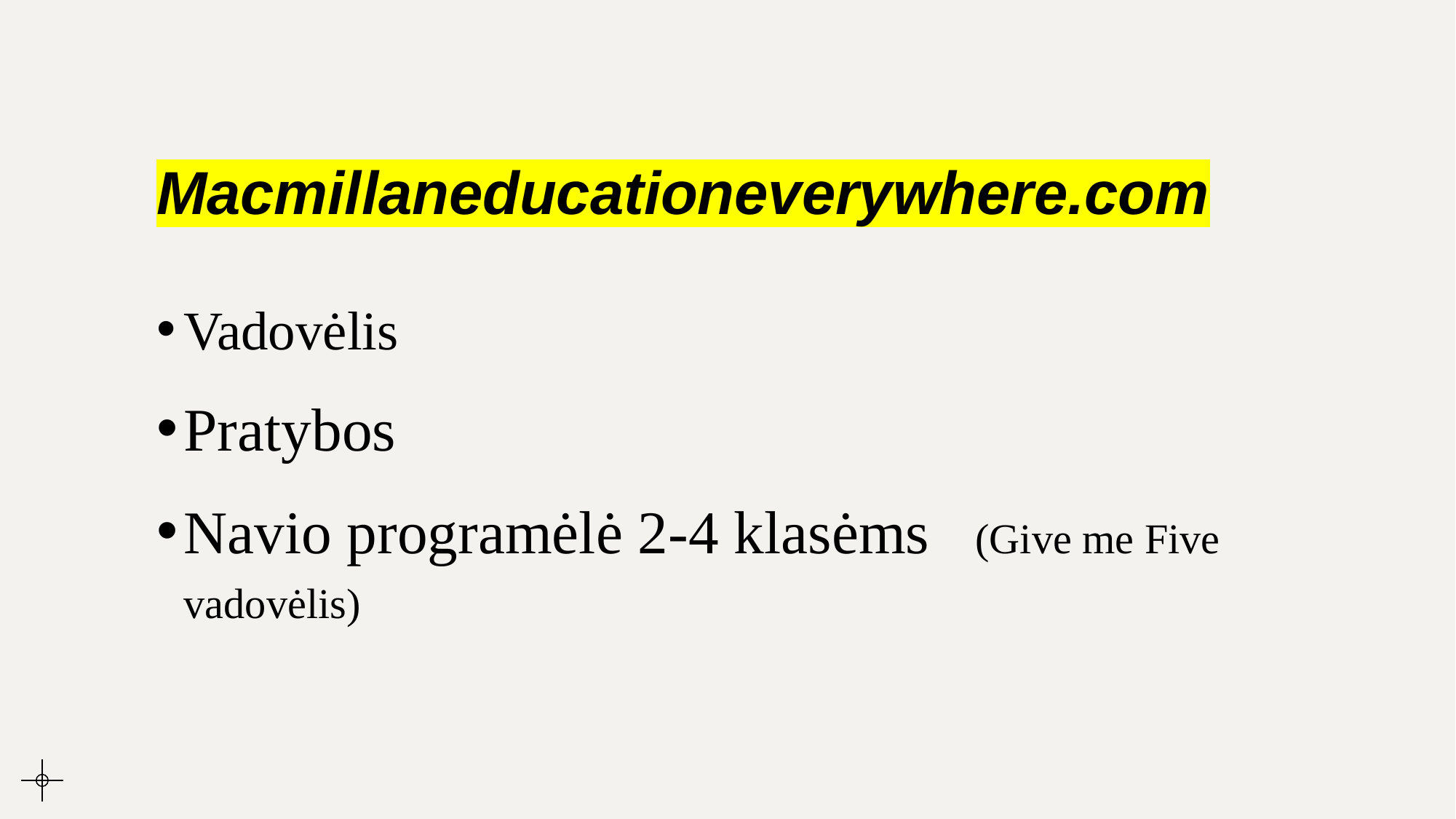

# Macmillaneducationeverywhere.com
Vadovėlis
Pratybos
Navio programėlė 2-4 klasėms   (Give me Five vadovėlis)